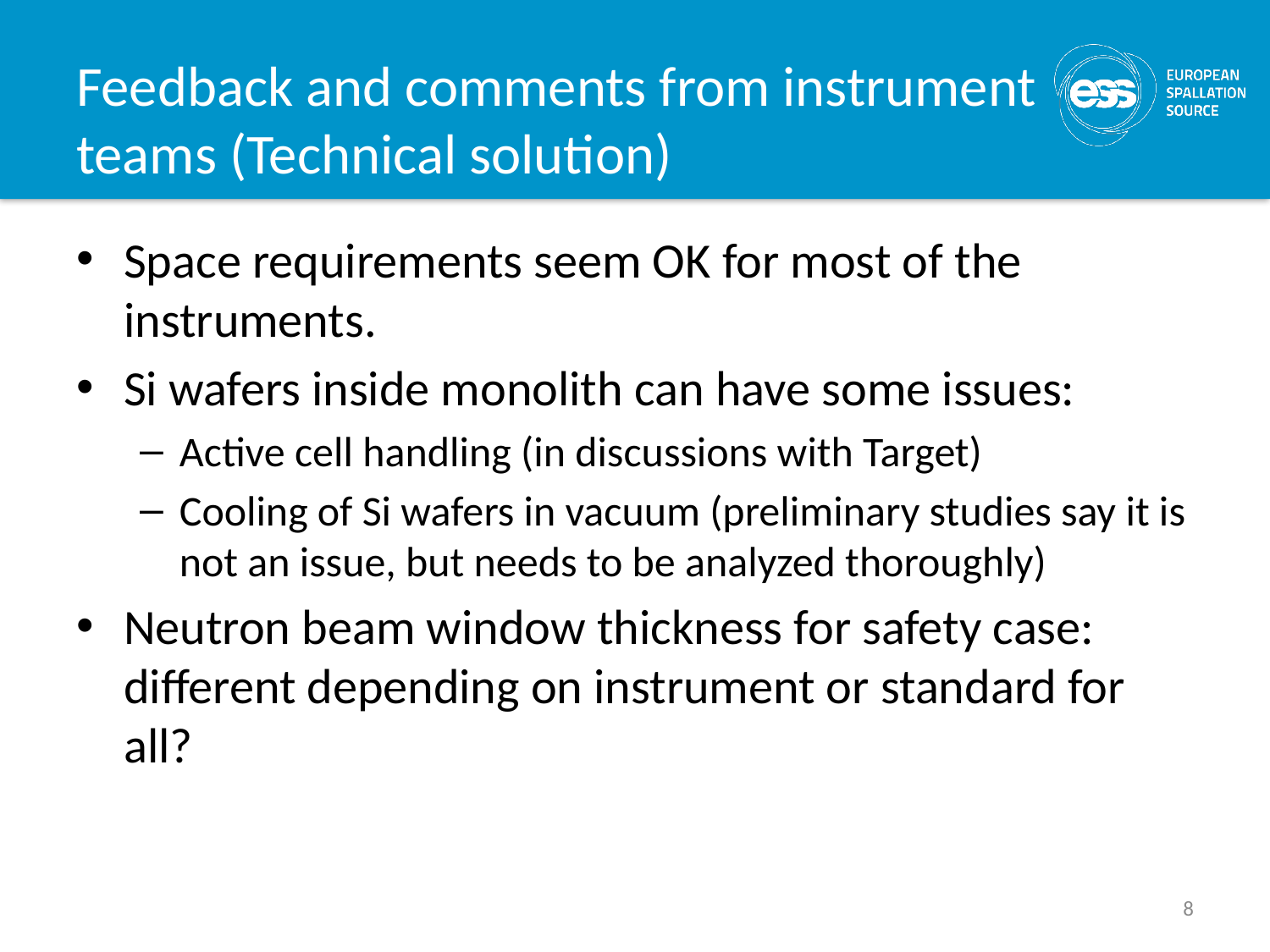

# Feedback and comments from instrument teams (Technical solution)
Space requirements seem OK for most of the instruments.
Si wafers inside monolith can have some issues:
Active cell handling (in discussions with Target)
Cooling of Si wafers in vacuum (preliminary studies say it is not an issue, but needs to be analyzed thoroughly)
Neutron beam window thickness for safety case: different depending on instrument or standard for all?
8